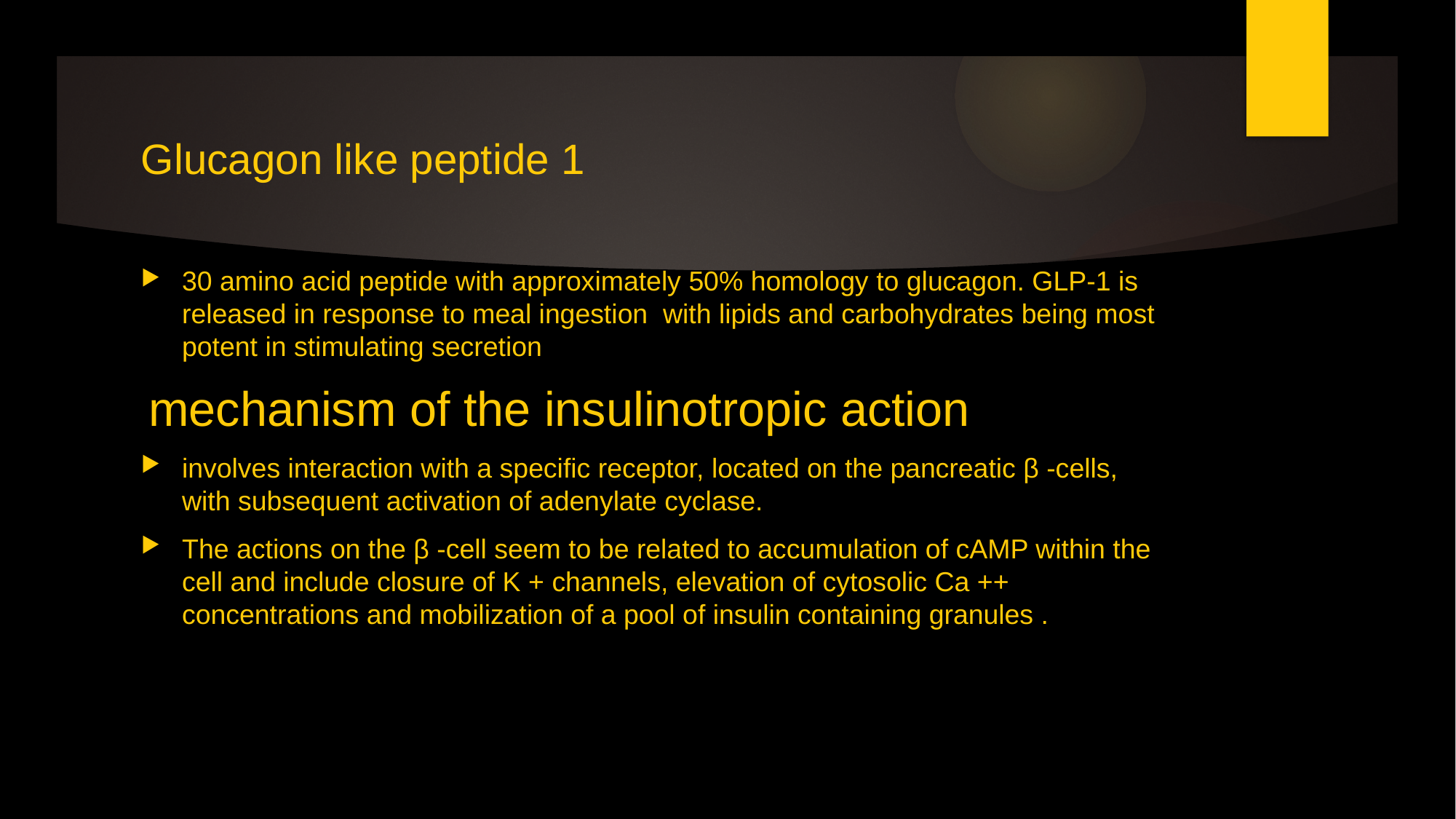

Glucagon like peptide 1

30 amino acid peptide with approximately 50% homology to glucagon. GLP-1 is released in response to meal ingestion  with lipids and carbohydrates being most potent in stimulating secretion
 mechanism of the insulinotropic action
involves interaction with a specific receptor, located on the pancreatic β -cells, with subsequent activation of adenylate cyclase.
The actions on the β -cell seem to be related to accumulation of cAMP within the cell and include closure of K + channels, elevation of cytosolic Ca ++ concentrations and mobilization of a pool of insulin containing granules .